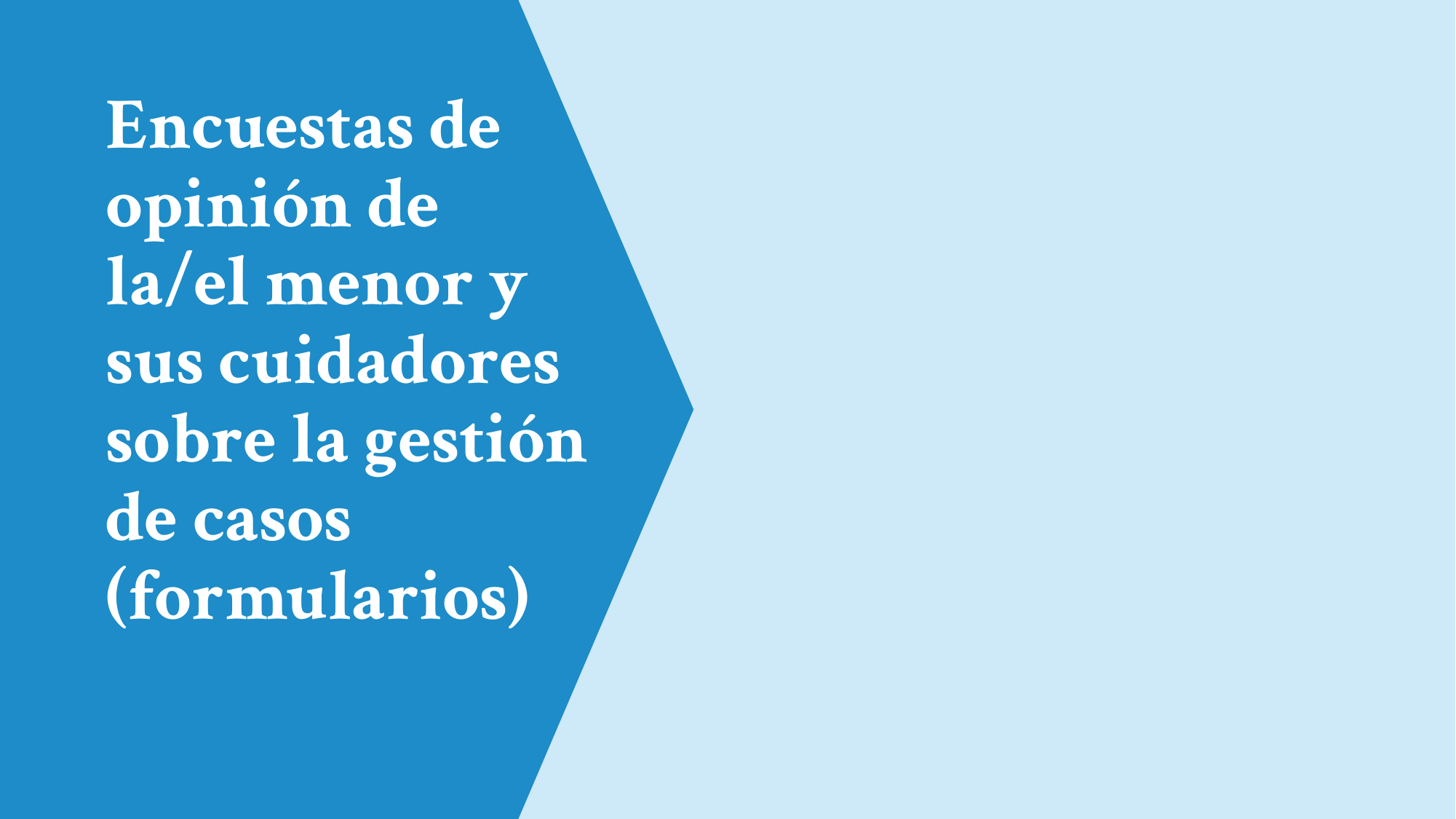

# Encuestas de opinión de la/el menor y sus cuidadores sobre la gestión de casos (formularios)